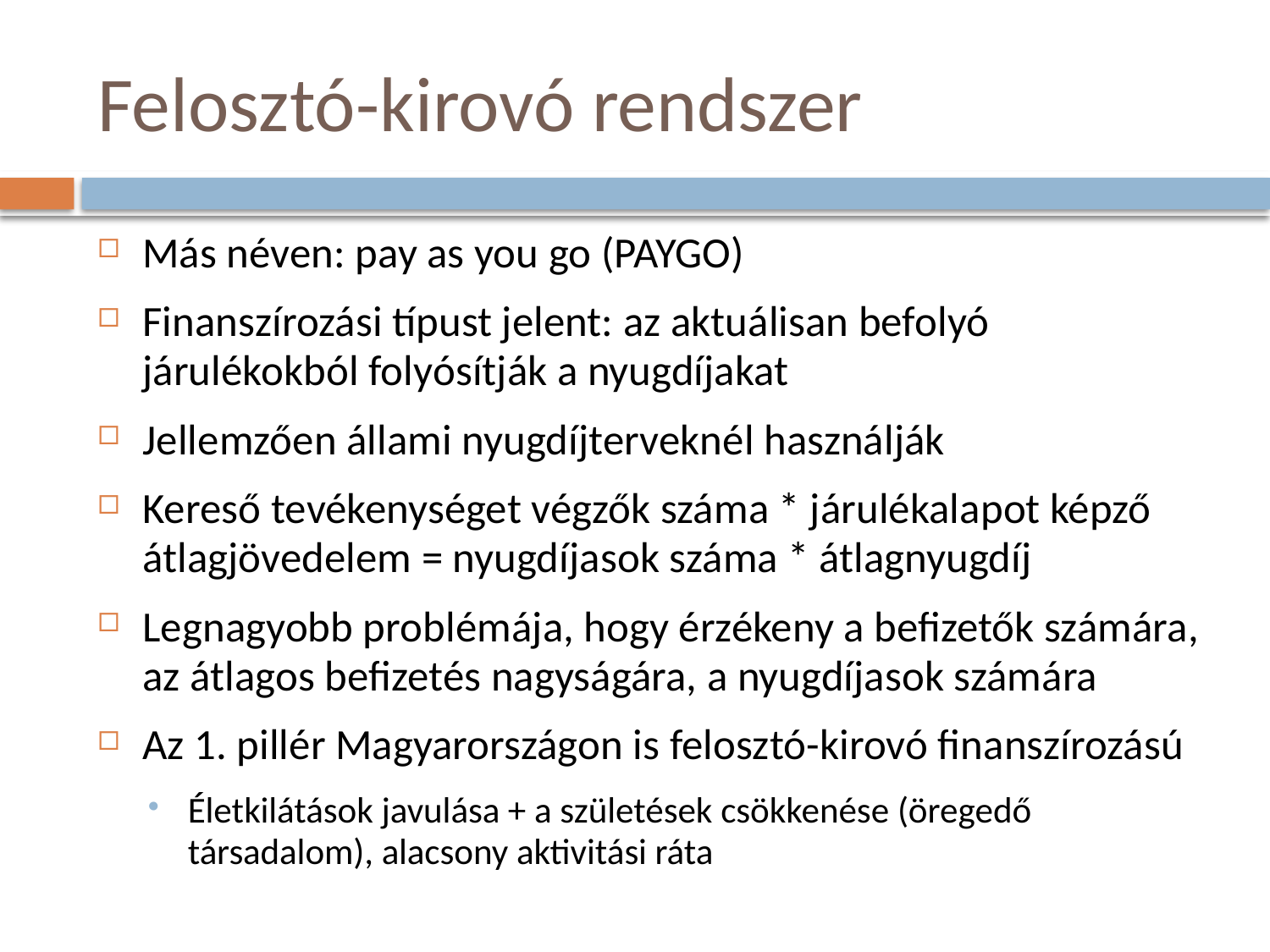

# Felosztó-kirovó rendszer
Más néven: pay as you go (PAYGO)
Finanszírozási típust jelent: az aktuálisan befolyó járulékokból folyósítják a nyugdíjakat
Jellemzően állami nyugdíjterveknél használják
Kereső tevékenységet végzők száma * járulékalapot képző átlagjövedelem = nyugdíjasok száma * átlagnyugdíj
Legnagyobb problémája, hogy érzékeny a befizetők számára, az átlagos befizetés nagyságára, a nyugdíjasok számára
Az 1. pillér Magyarországon is felosztó-kirovó finanszírozású
Életkilátások javulása + a születések csökkenése (öregedő társadalom), alacsony aktivitási ráta